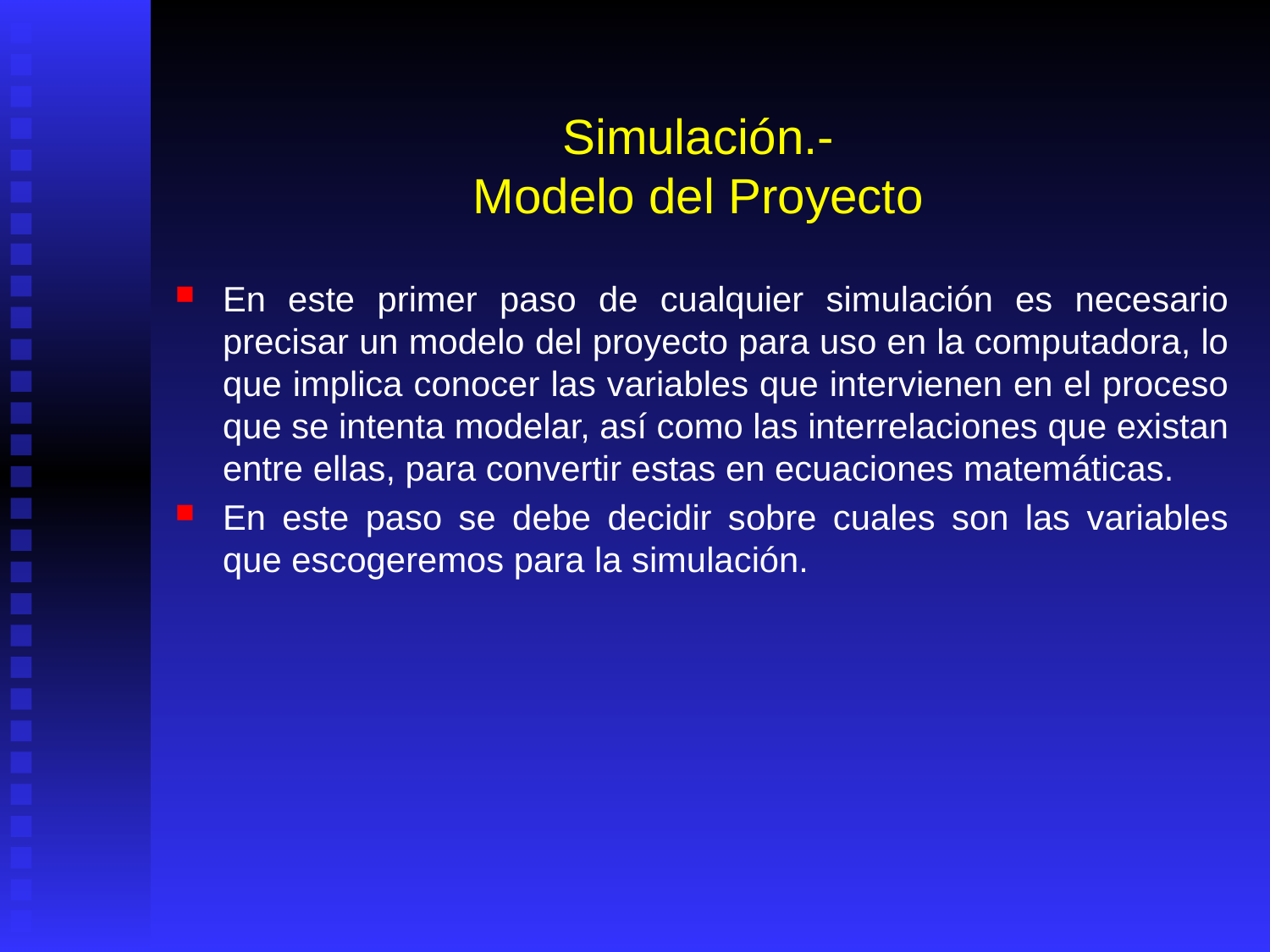

# Simulación.- Modelo del Proyecto
En este primer paso de cualquier simulación es necesario precisar un modelo del proyecto para uso en la computadora, lo que implica conocer las variables que intervienen en el proceso que se intenta modelar, así como las interrelaciones que existan entre ellas, para convertir estas en ecuaciones matemáticas.
En este paso se debe decidir sobre cuales son las variables que escogeremos para la simulación.